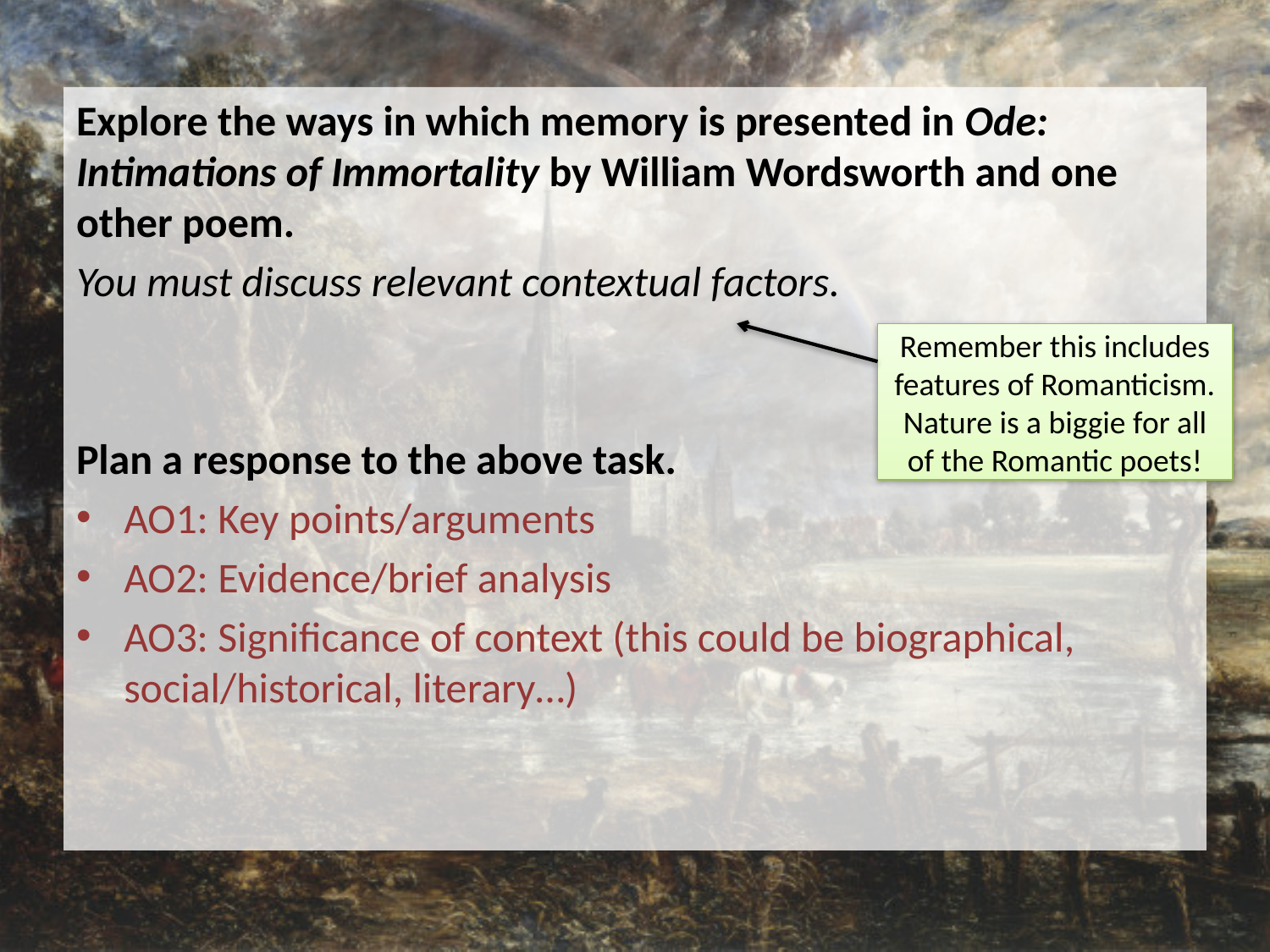

Explore the ways in which memory is presented in Ode: Intimations of Immortality by William Wordsworth and one other poem.
You must discuss relevant contextual factors.

Plan a response to the above task.
AO1: Key points/arguments
AO2: Evidence/brief analysis
AO3: Significance of context (this could be biographical, social/historical, literary…)
Remember this includes features of Romanticism. Nature is a biggie for all of the Romantic poets!